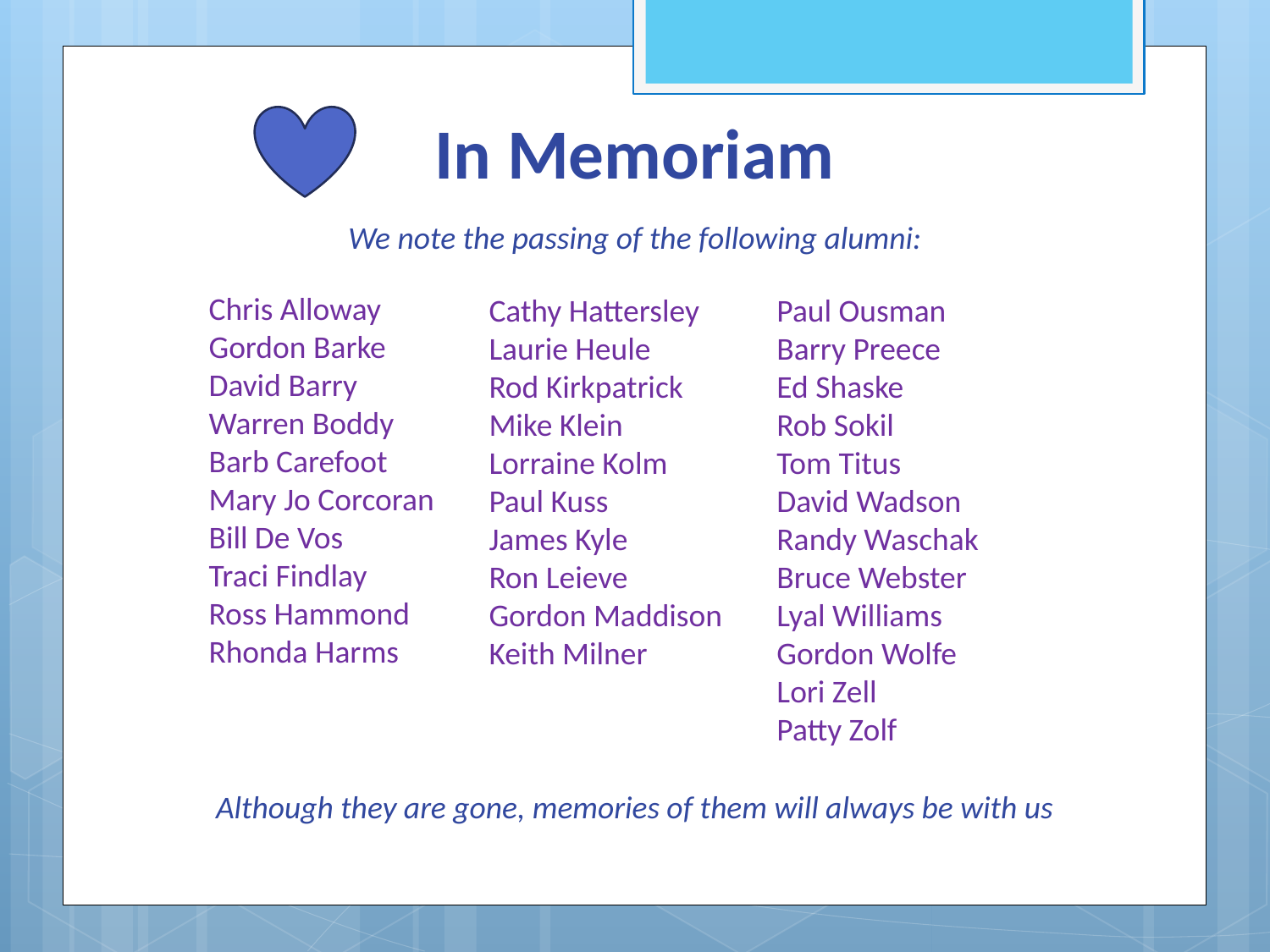

In Memoriam

We note the passing of the following alumni:
Chris Alloway
Gordon Barke
David Barry
Warren Boddy
Barb Carefoot
Mary Jo Corcoran
Bill De Vos
Traci Findlay
Ross Hammond
Rhonda Harms
Cathy Hattersley
Laurie Heule
Rod Kirkpatrick
Mike Klein
Lorraine Kolm
Paul Kuss
James Kyle
Ron Leieve
Gordon Maddison
Keith Milner
Paul Ousman
Barry Preece
Ed Shaske
Rob Sokil
Tom Titus
David Wadson
Randy Waschak
Bruce Webster
Lyal Williams
Gordon Wolfe
Lori Zell
Patty Zolf
Although they are gone, memories of them will always be with us